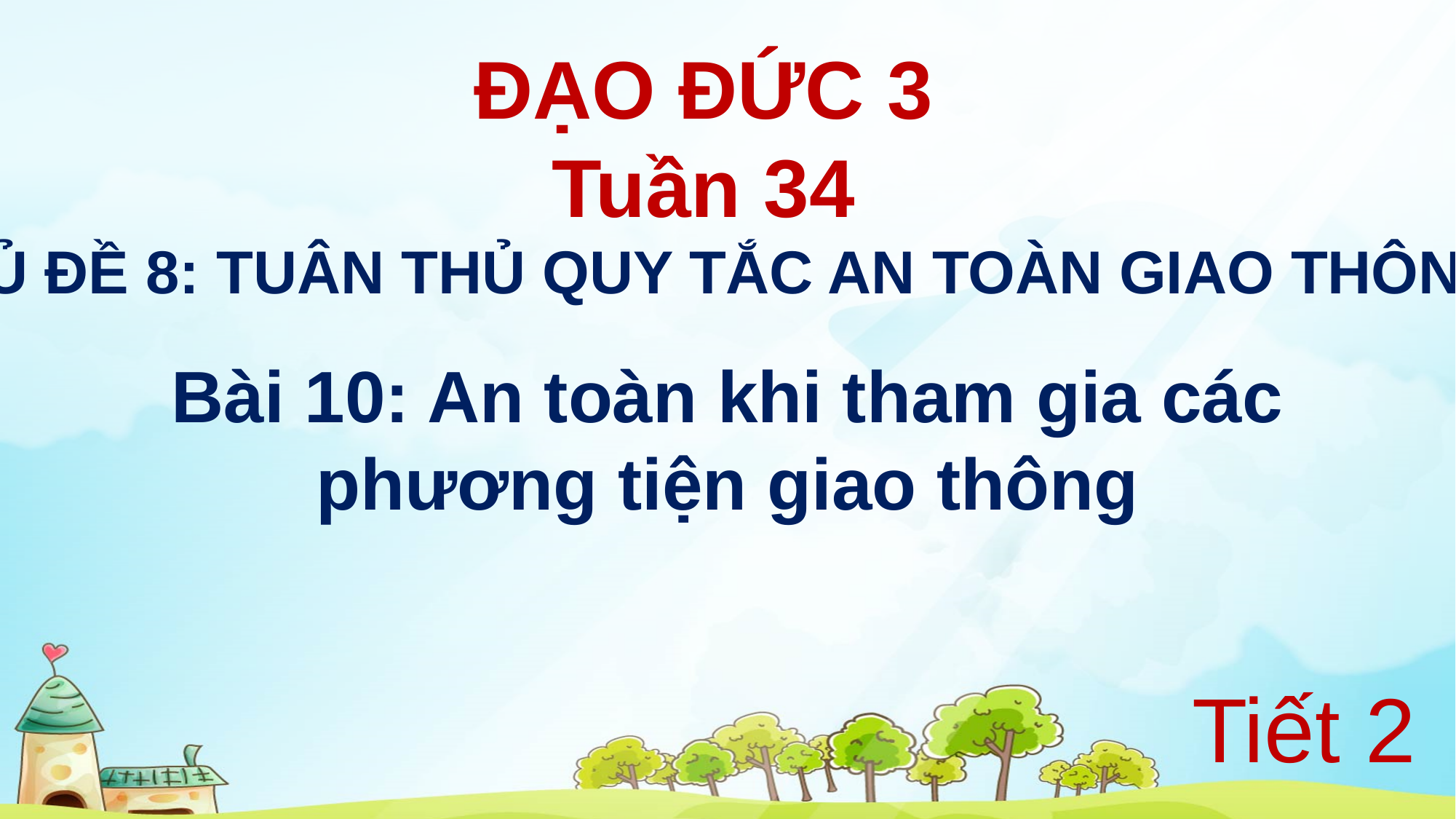

ĐẠO ĐỨC 3
Tuần 34
CHỦ ĐỀ 8: TUÂN THỦ QUY TẮC AN TOÀN GIAO THÔNG
Bài 10: An toàn khi tham gia các phương tiện giao thông
Tiết 2